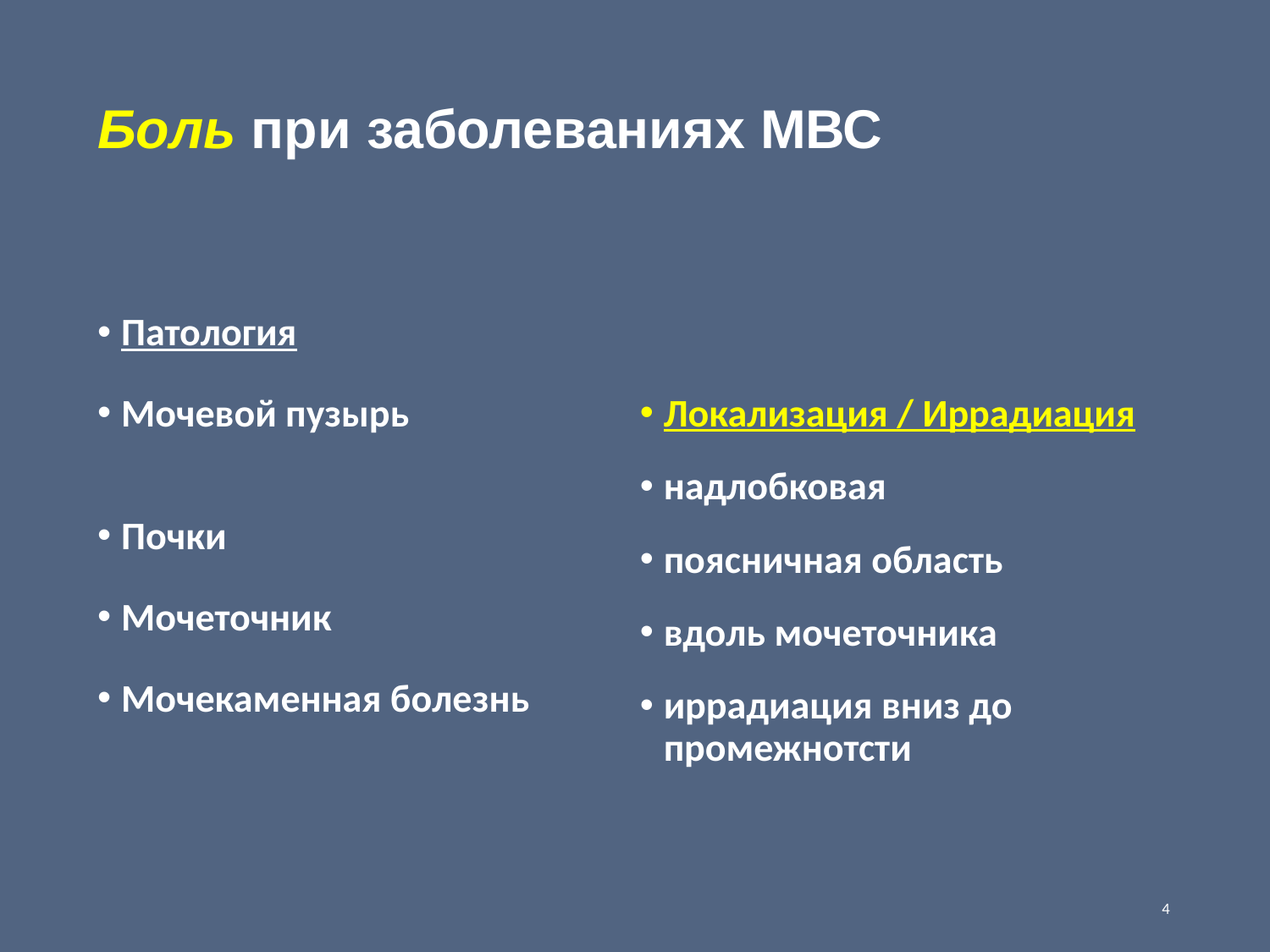

# Боль при заболеваниях МВС
Патология
Мочевой пузырь
Почки
Мочеточник
Мочекаменная болезнь

Локализация / Иррадиация
надлобковая
поясничная область
вдоль мочеточника
иррадиация вниз до промежнотсти

4